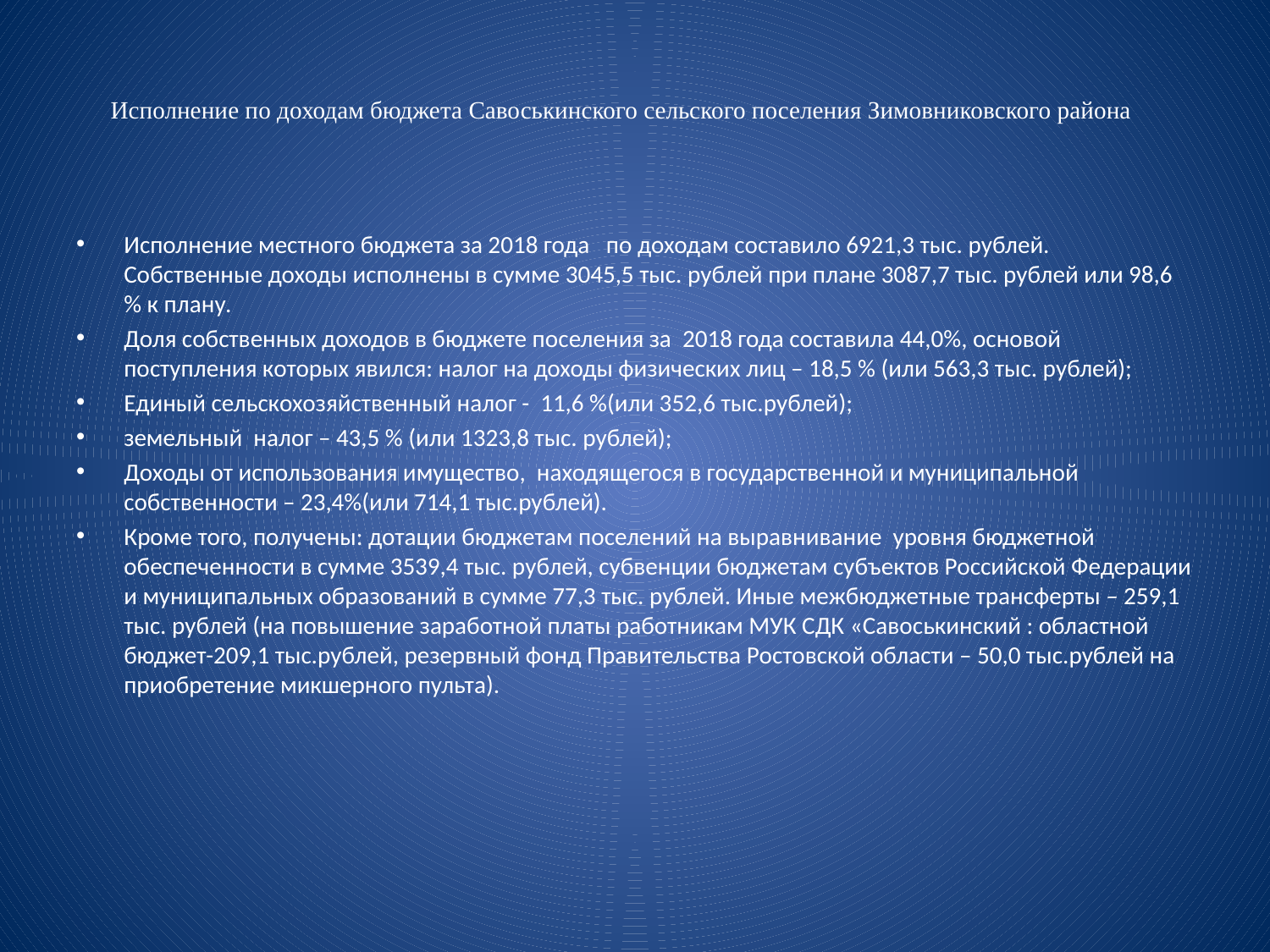

# Исполнение по доходам бюджета Савоськинского сельского поселения Зимовниковского района
Исполнение местного бюджета за 2018 года   по доходам составило 6921,3 тыс. рублей. Собственные доходы исполнены в сумме 3045,5 тыс. рублей при плане 3087,7 тыс. рублей или 98,6 % к плану.
Доля собственных доходов в бюджете поселения за  2018 года составила 44,0%, основой поступления которых явился: налог на доходы физических лиц – 18,5 % (или 563,3 тыс. рублей);
Единый сельскохозяйственный налог -  11,6 %(или 352,6 тыс.рублей);
земельный  налог – 43,5 % (или 1323,8 тыс. рублей);
Доходы от использования имущество,  находящегося в государственной и муниципальной собственности – 23,4%(или 714,1 тыс.рублей).
Кроме того, получены: дотации бюджетам поселений на выравнивание  уровня бюджетной обеспеченности в сумме 3539,4 тыс. рублей, субвенции бюджетам субъектов Российской Федерации и муниципальных образований в сумме 77,3 тыс. рублей. Иные межбюджетные трансферты – 259,1 тыс. рублей (на повышение заработной платы работникам МУК СДК «Савоськинский : областной бюджет-209,1 тыс.рублей, резервный фонд Правительства Ростовской области – 50,0 тыс.рублей на приобретение микшерного пульта).